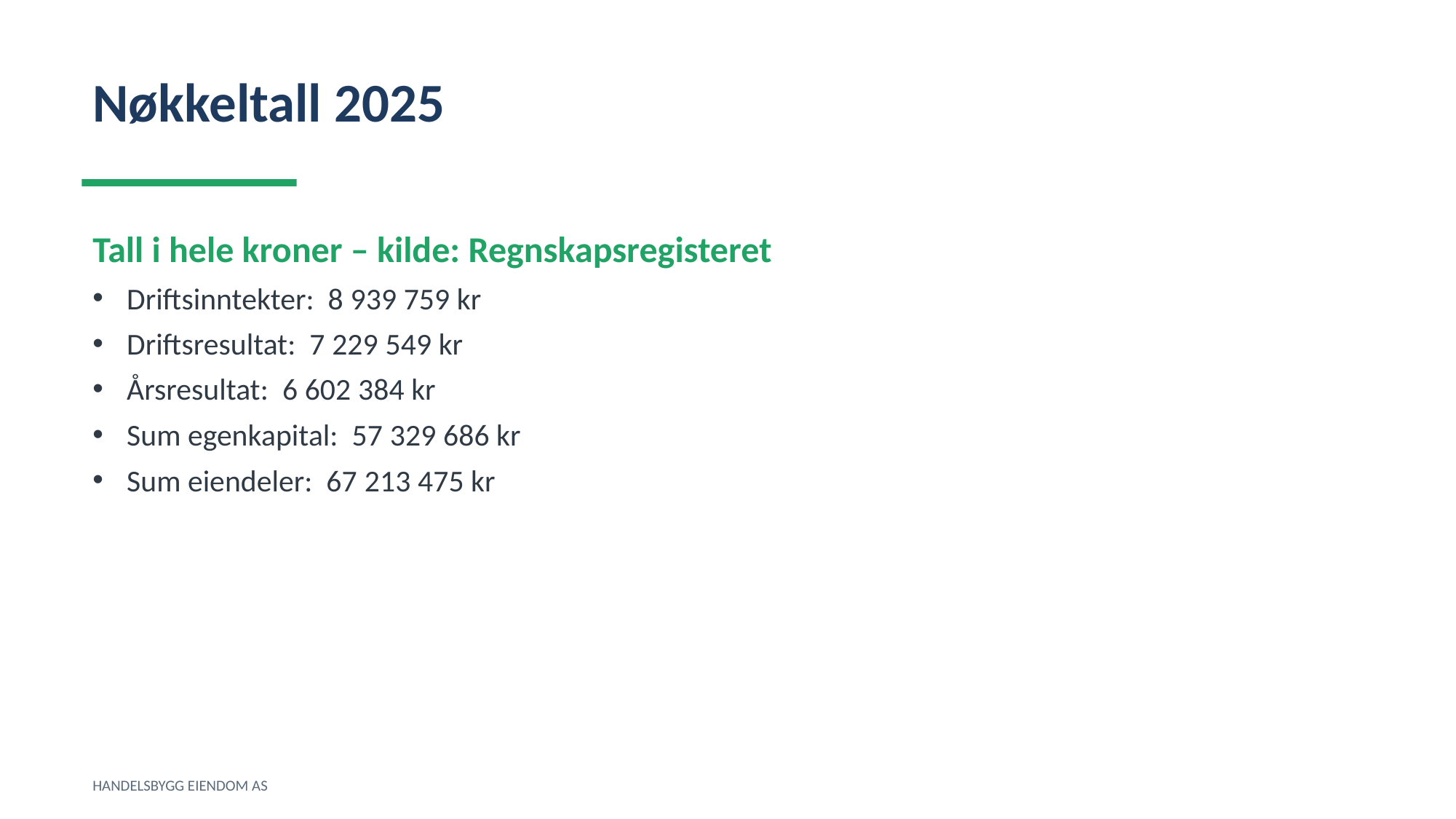

Nøkkeltall 2025

Tall i hele kroner – kilde: Regnskapsregisteret
Driftsinntekter:  8 939 759 kr
Driftsresultat:  7 229 549 kr
Årsresultat:  6 602 384 kr
Sum egenkapital:  57 329 686 kr
Sum eiendeler:  67 213 475 kr
HANDELSBYGG EIENDOM AS